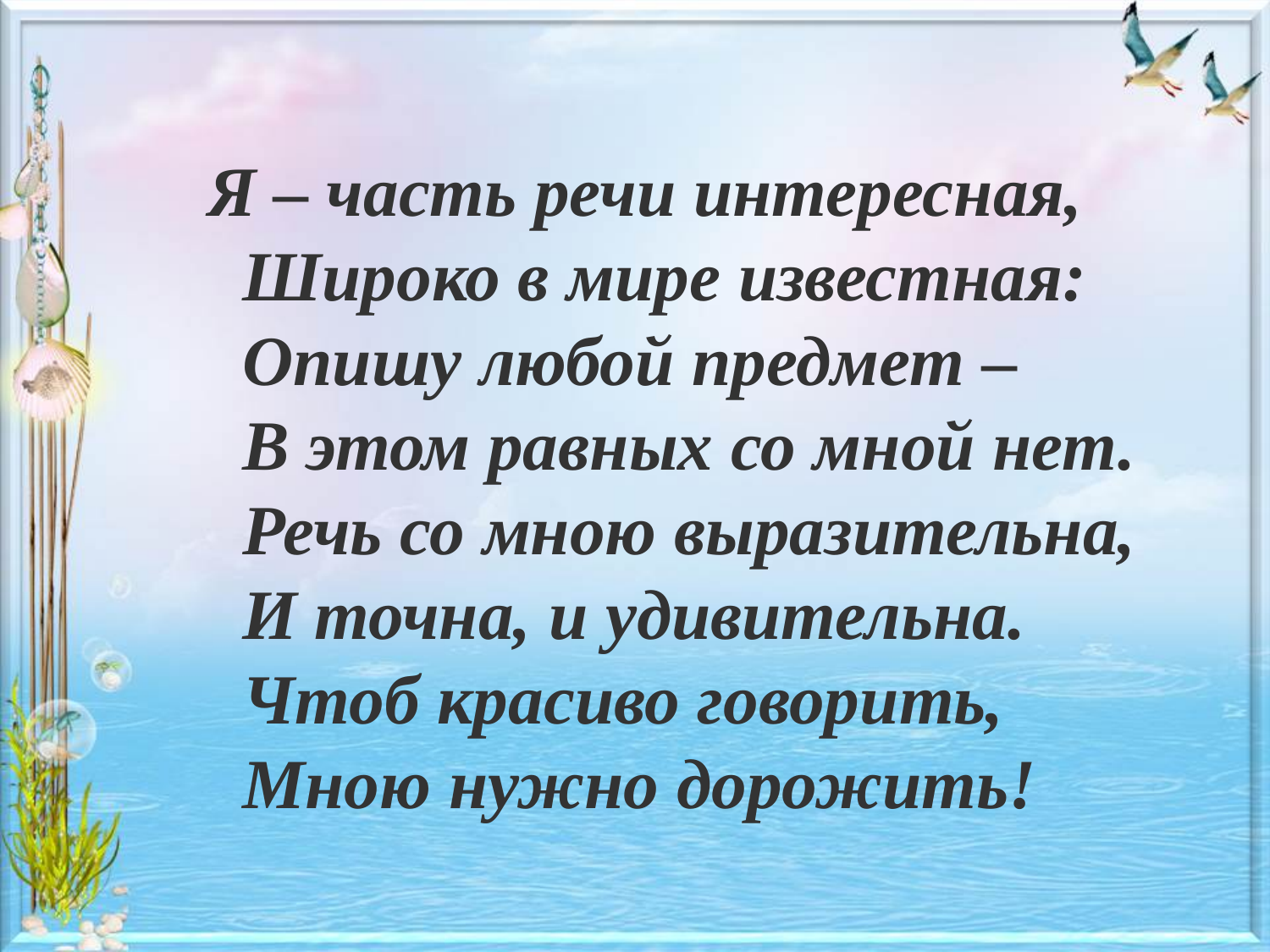

Я – часть речи интересная,
  Широко в мире известная:
  Опишу любой предмет –
  В этом равных со мной нет.
  Речь со мною выразительна,
  И точна, и удивительна.
  Чтоб красиво говорить,
  Мною нужно дорожить!